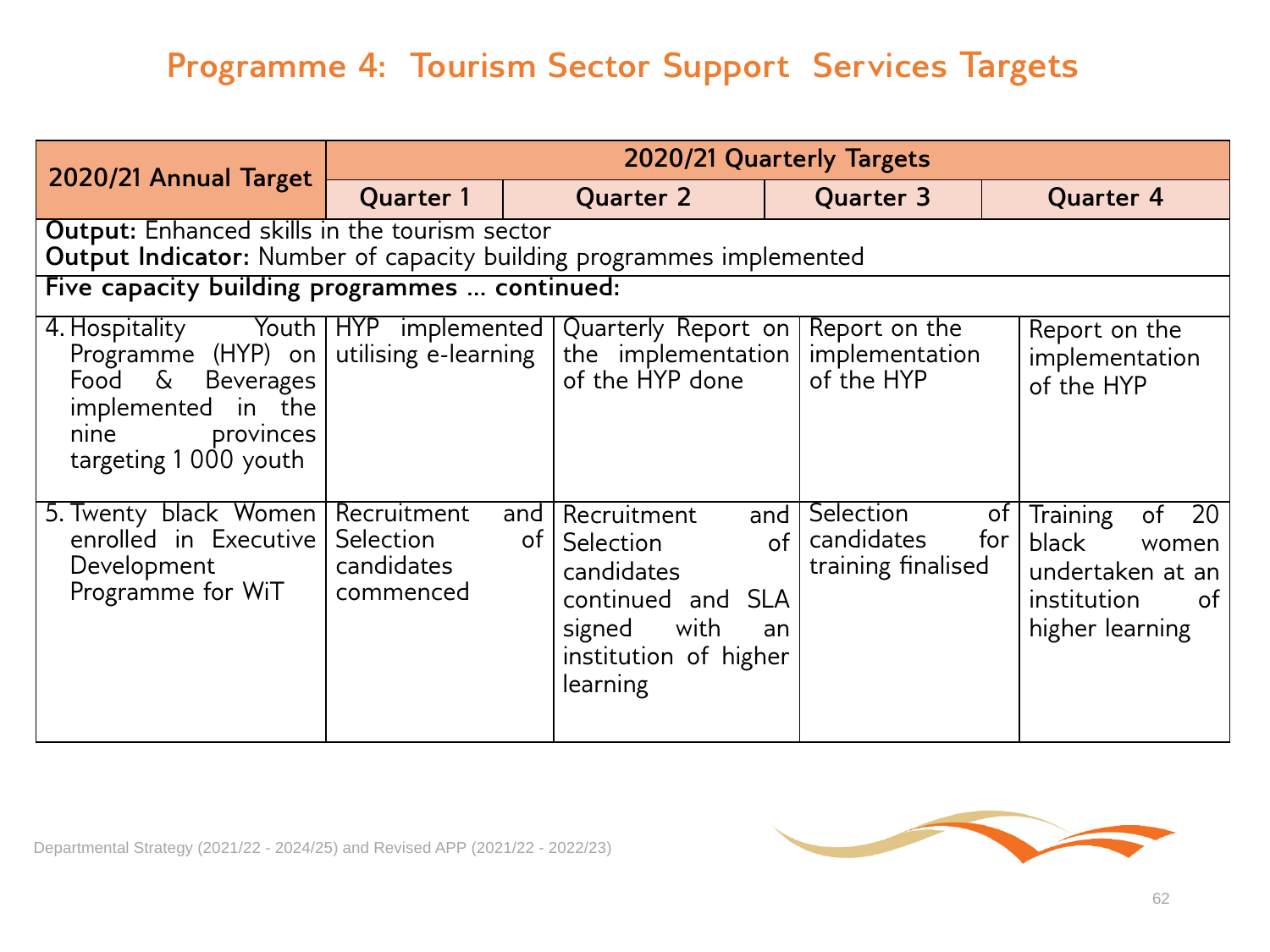

# Programme 4:  Tourism Sector Support  Services Targets
| 2020/21 Annual Target | 2020/21 Quarterly Targets |  |  |  |  |  |  |
| --- | --- | --- | --- | --- | --- | --- | --- |
|  | Quarter 1 | Quarter 2 |  | Quarter 3 |  | Quarter 4 |  |
| Output: Enhanced skills in the tourism sector Output Indicator: Number of capacity building programmes implemented |  |  |  |  |  |  |  |
| Five capacity building programmes … continued: |  |  |  |  |  |  |  |
| Hospitality Youth Programme (HYP) on Food & Beverages implemented in the nine provinces targeting 1 000 youth | HYP implemented utilising e-learning |  | Quarterly Report on the implementation of the HYP done |  | Report on the implementation of the HYP |  | Report on the implementation of the HYP |
| Twenty black Women enrolled in Executive Development Programme for WiT | Recruitment and Selection of candidates commenced |  | Recruitment and Selection of candidates continued and SLA signed with an institution of higher learning |  | Selection of candidates for training finalised |  | Training of 20 black women undertaken at an institution of higher learning |
Departmental Strategy (2021/22 - 2024/25) and Revised APP (2021/22 - 2022/23)
62